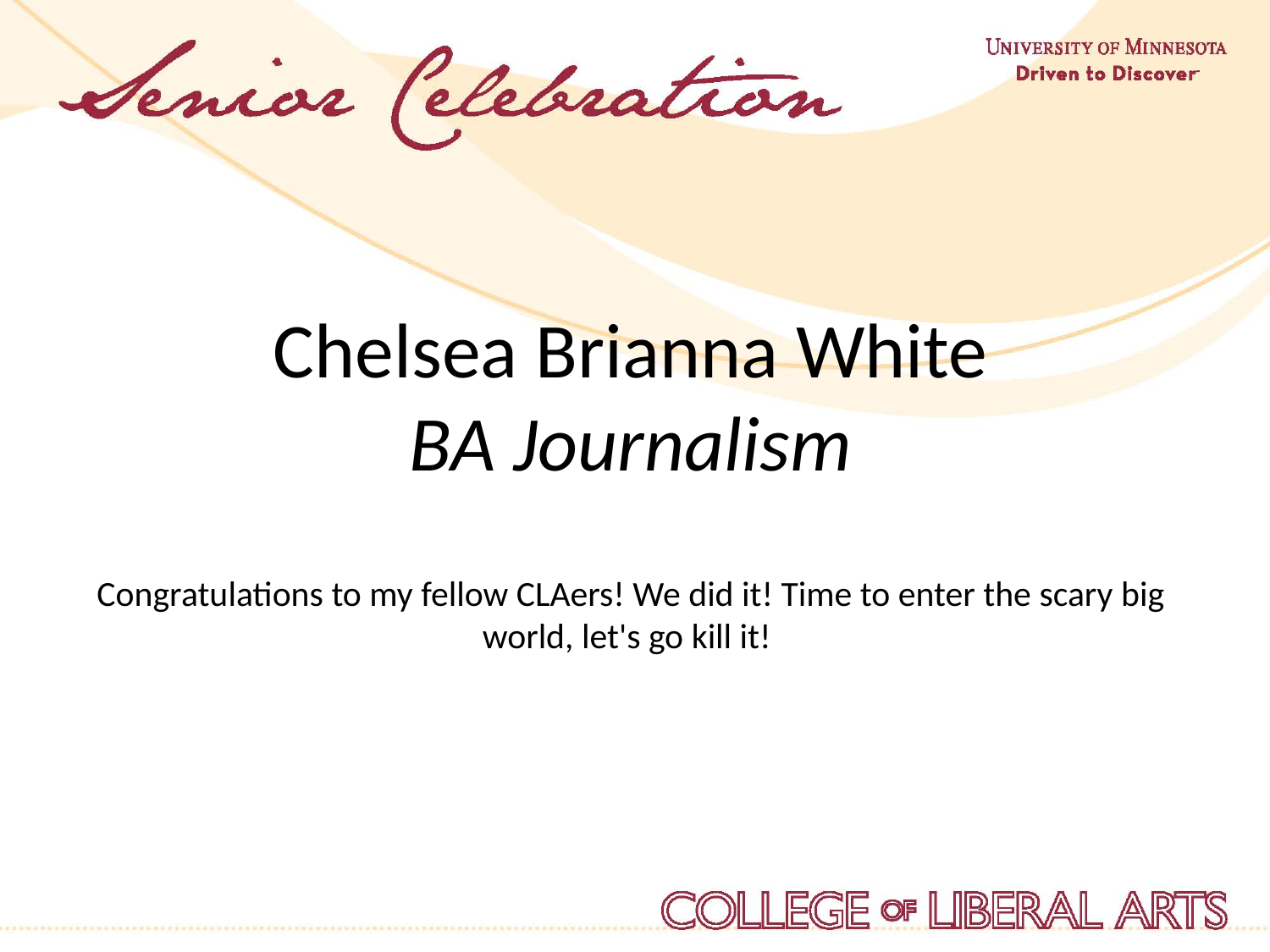

Chelsea Brianna White
BA Journalism

Congratulations to my fellow CLAers! We did it! Time to enter the scary big world, let's go kill it!